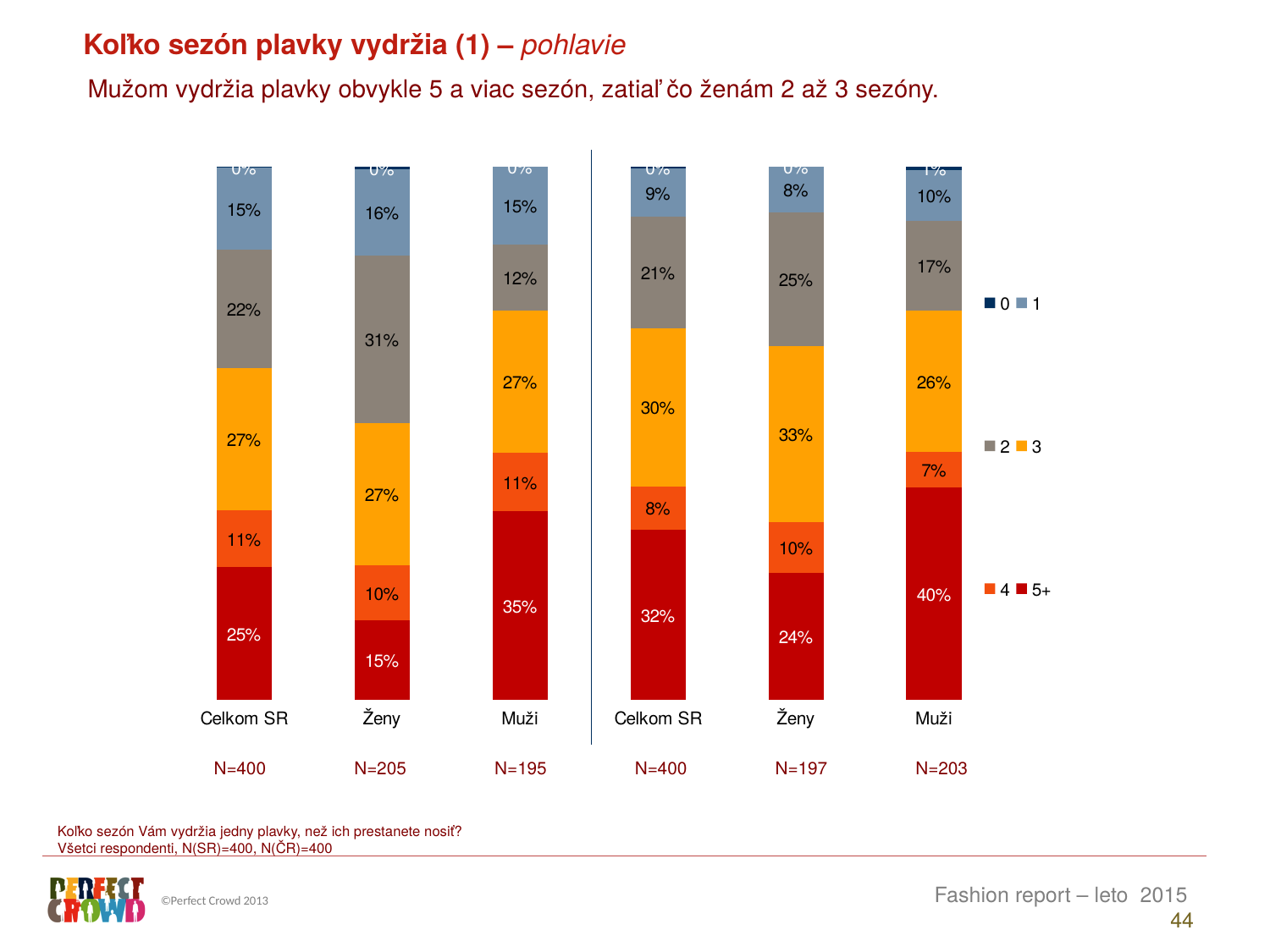

Koľko sezón plavky vydržia (1) – pohlavie
Mužom vydržia plavky obvykle 5 a viac sezón, zatiaľ čo ženám 2 až 3 sezóny.

### Chart

| Category | 5+ | 4 | 3 | 2 | 1 | 0 |
|---|---|---|---|---|---|---|
| Celkom SR | 24.88629011516518 | 10.68747686615069 | 26.68711654835971 | 22.18445044917114 | 15.36330581861526 | 0.191360202537986 |
| Ženy | 14.92487174932273 | 10.43426378492322 | 26.63752168732367 | 31.45711071592067 | 16.17350521585085 | 0.37272684665887 |
| Muži | 35.39659671146905 | 10.95464234602064 | 26.73944415633142 | 12.40085349664421 | 14.5084632895347 | 0.0 |
| Celkom SR | 31.96037119114026 | 8.137314198031756 | 29.64753993506758 | 20.91592983560269 | 9.030391723652594 | 0.308453116505069 |
| Ženy | 23.88065605389125 | 9.524598104179619 | 32.96454166900185 | 25.16484977473382 | 8.46535439819344 | 0.0 |
| Muži | 39.81444141659624 | 6.788773434348367 | 26.42317321993742 | 16.78567090723674 | 9.57964906240468 | 0.608291959476512 |
| N=400 | N=205 | N=195 | N=400 | N=197 | N=203 |
| --- | --- | --- | --- | --- | --- |
Koľko sezón Vám vydržia jedny plavky, než ich prestanete nosiť?
Všetci respondenti, N(SR)=400, N(ČR)=400